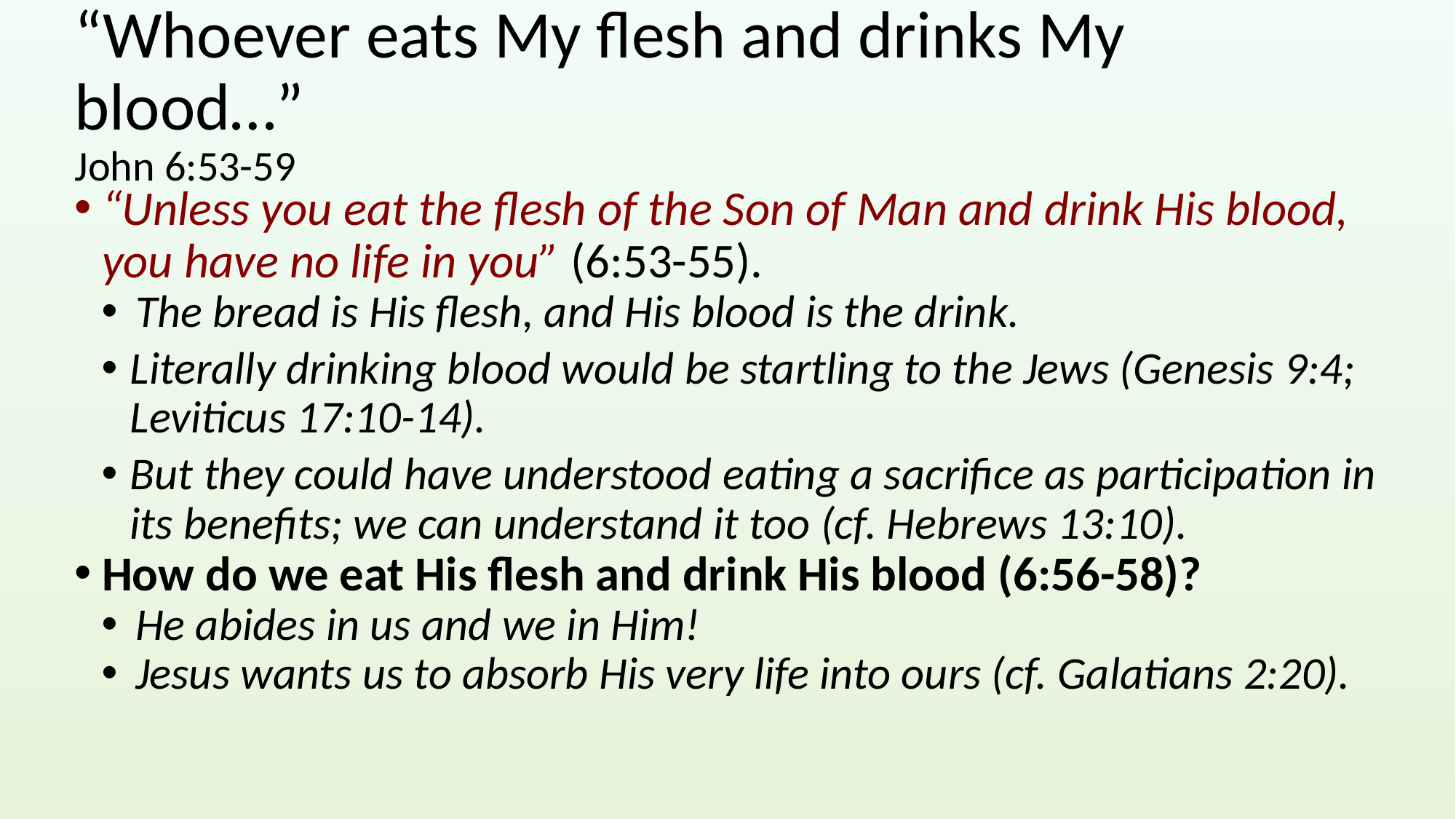

# “Whoever eats My flesh and drinks My blood…” John 6:53-59
“Unless you eat the flesh of the Son of Man and drink His blood, you have no life in you” (6:53-55).
The bread is His flesh, and His blood is the drink.
Literally drinking blood would be startling to the Jews (Genesis 9:4;    Leviticus 17:10-14).
But they could have understood eating a sacrifice as participation in its benefits; we can understand it too (cf. Hebrews 13:10).
How do we eat His flesh and drink His blood (6:56-58)?
He abides in us and we in Him!
Jesus wants us to absorb His very life into ours (cf. Galatians 2:20).